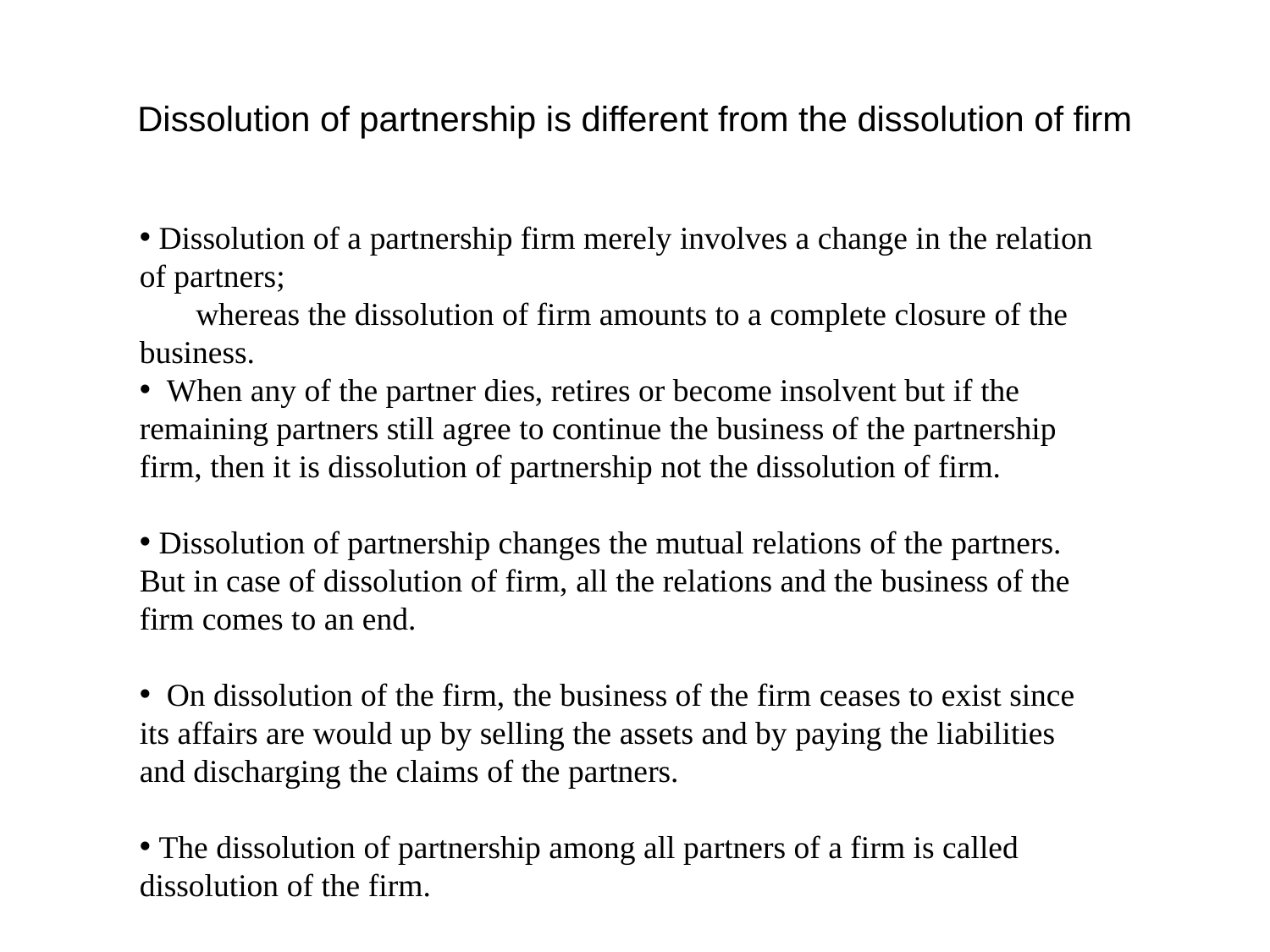

# Dissolution of partnership is different from the dissolution of firm
 Dissolution of a partnership firm merely involves a change in the relation of partners;
       whereas the dissolution of firm amounts to a complete closure of the business.
  When any of the partner dies, retires or become insolvent but if the remaining partners still agree to continue the business of the partnership firm, then it is dissolution of partnership not the dissolution of firm.

 Dissolution of partnership changes the mutual relations of the partners. But in case of dissolution of firm, all the relations and the business of the firm comes to an end.

  On dissolution of the firm, the business of the firm ceases to exist since its affairs are would up by selling the assets and by paying the liabilities and discharging the claims of the partners.

 The dissolution of partnership among all partners of a firm is called dissolution of the firm.